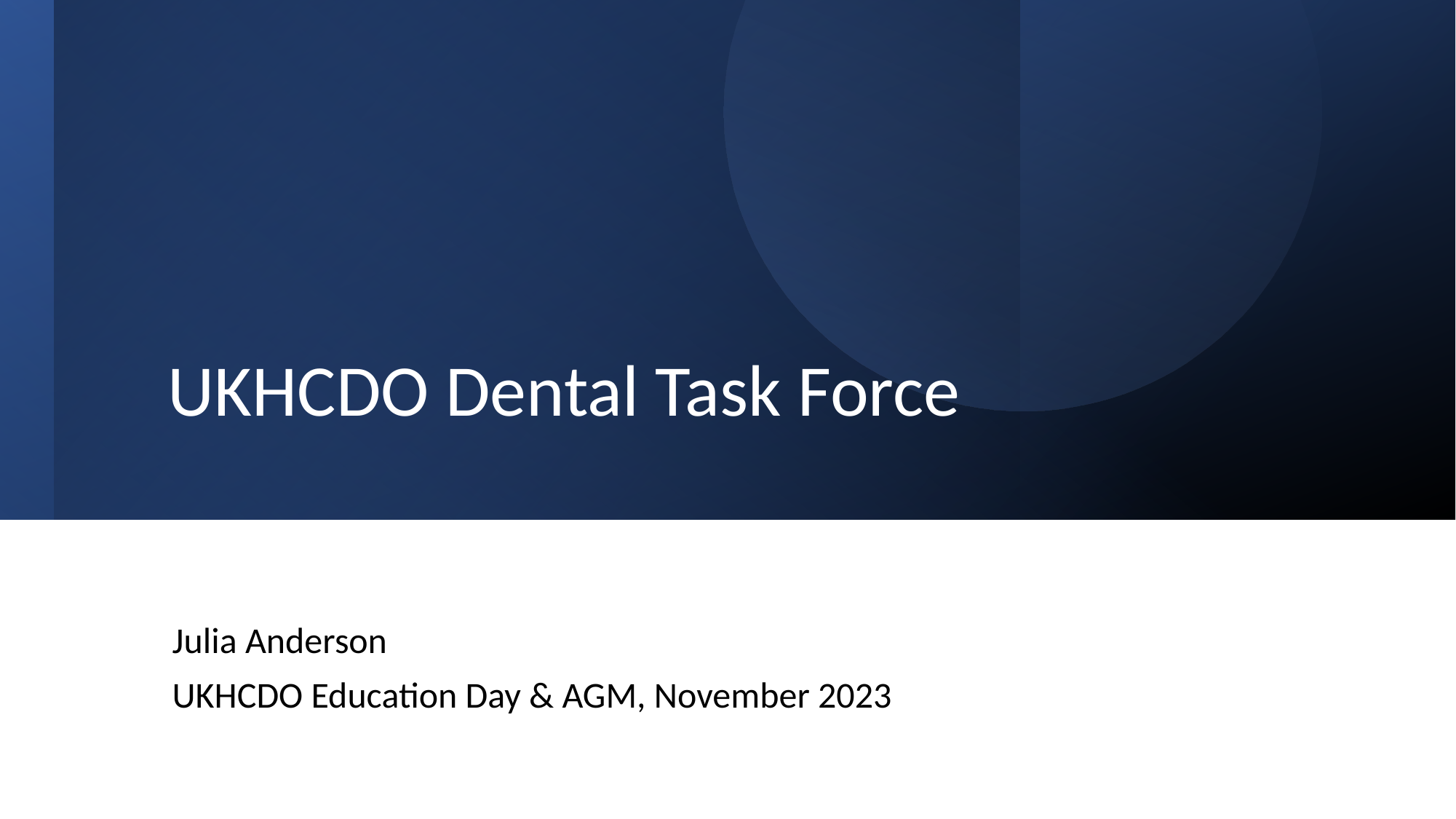

# UKHCDO Dental Task Force
Julia Anderson
UKHCDO Education Day & AGM, November 2023